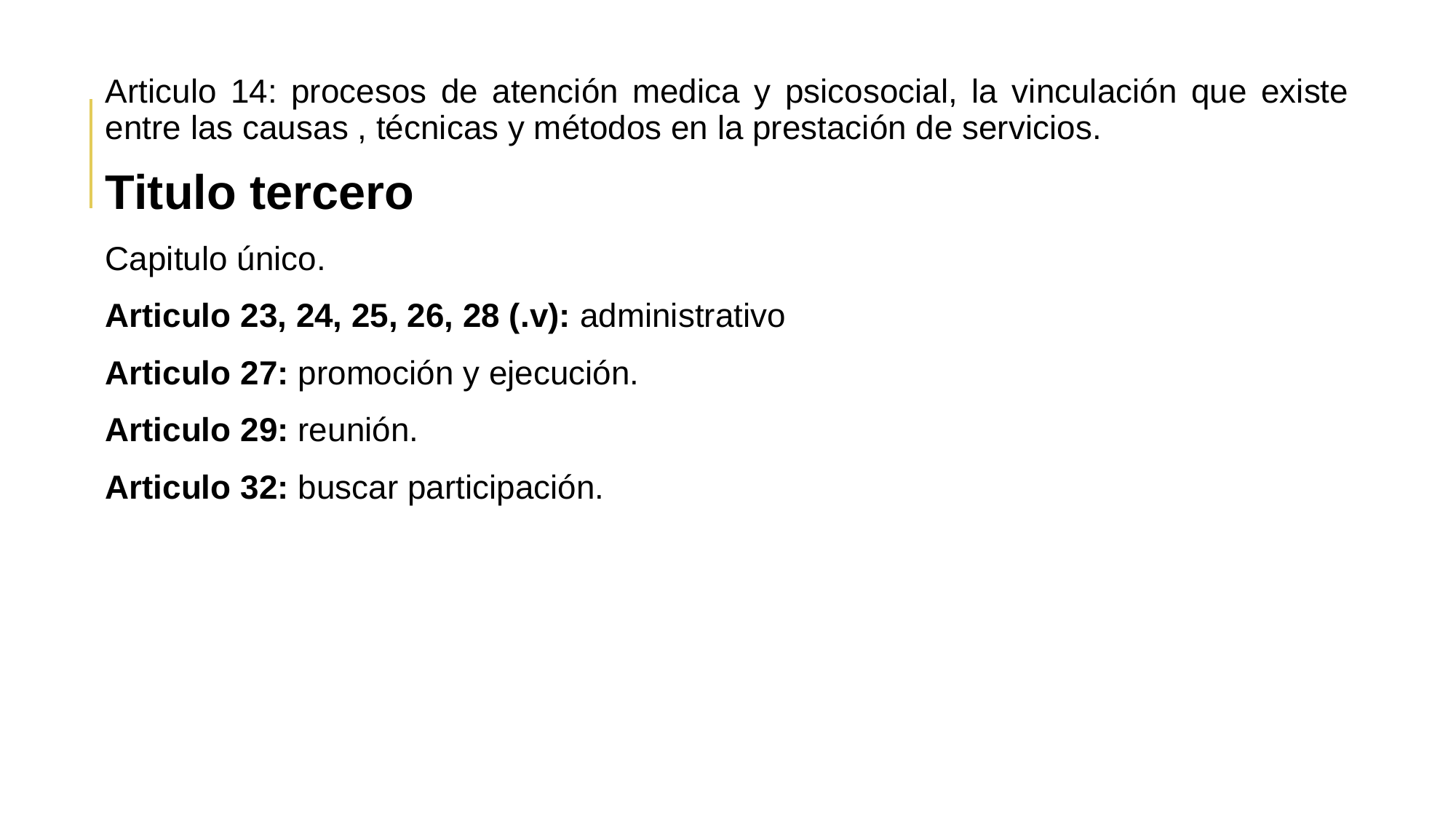

Articulo 14: procesos de atención medica y psicosocial, la vinculación que existe entre las causas , técnicas y métodos en la prestación de servicios.
Titulo tercero
Capitulo único.
Articulo 23, 24, 25, 26, 28 (.v): administrativo
Articulo 27: promoción y ejecución.
Articulo 29: reunión.
Articulo 32: buscar participación.